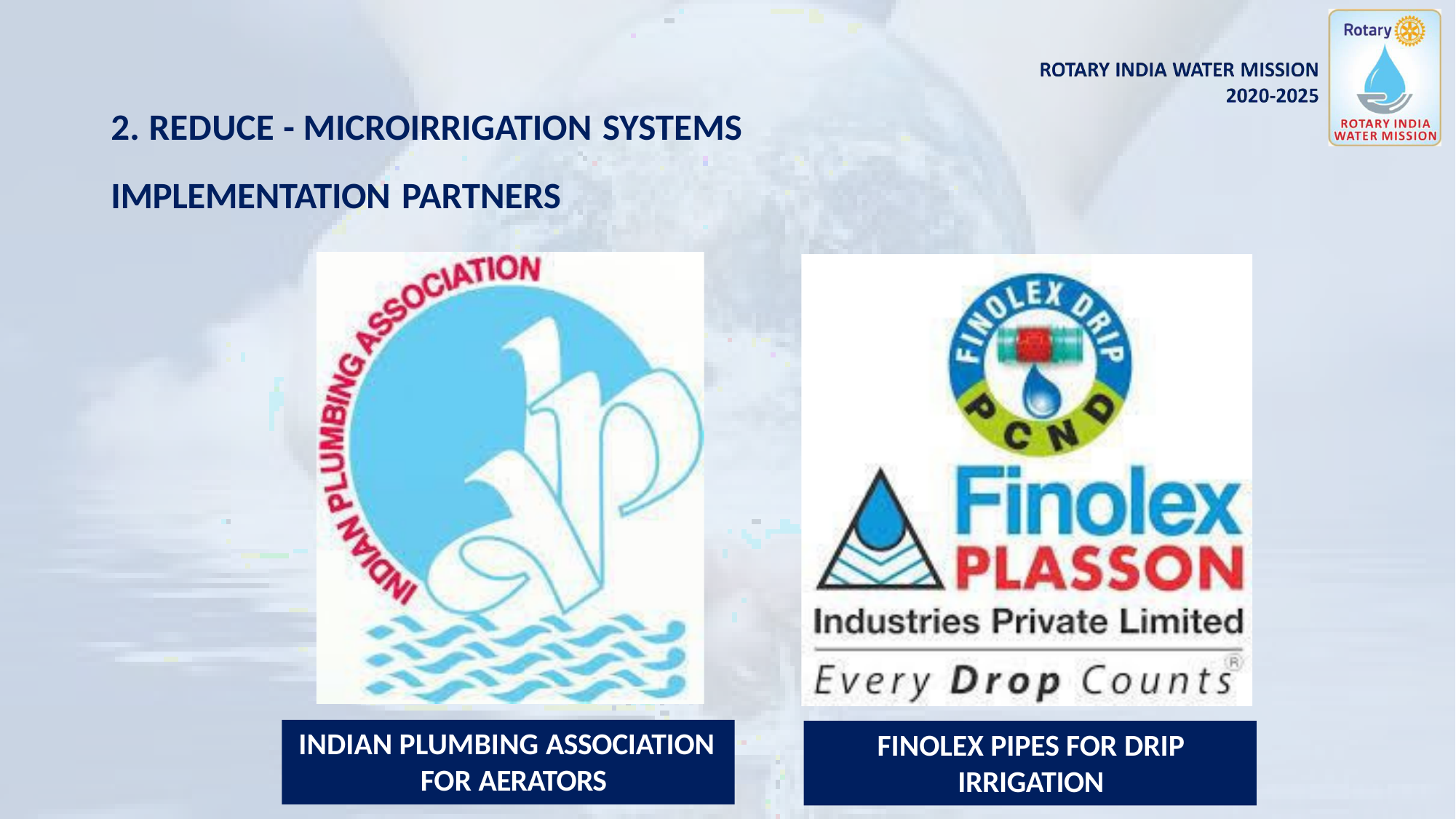

# 2. REDUCE - MICROIRRIGATION SYSTEMS
IMPLEMENTATION PARTNERS

INDIAN PLUMBING ASSOCIATION  FOR AERATORS
FINOLEX PIPES FOR DRIP
IRRIGATION